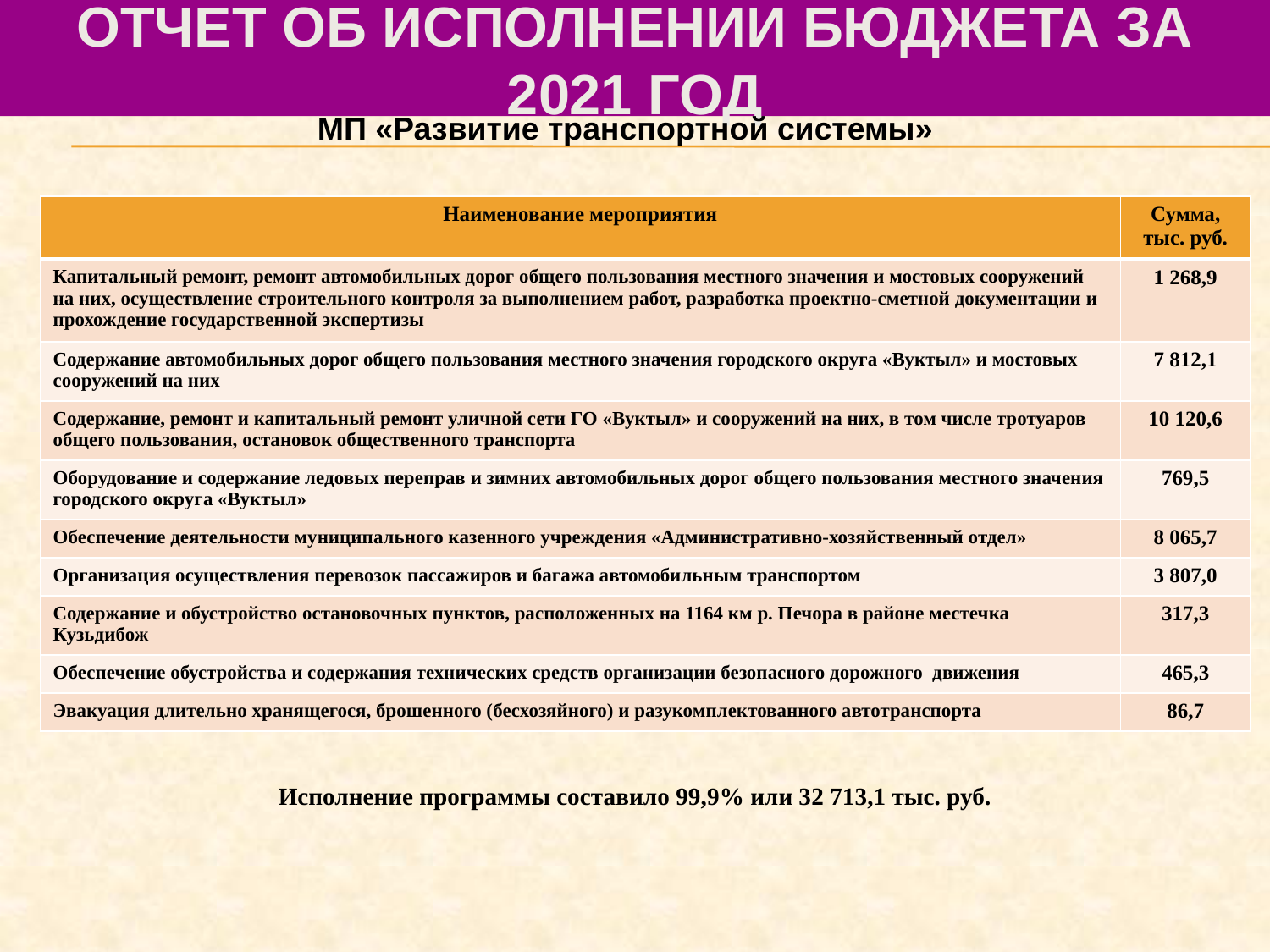

# отчет об исполнении бюджета за 2021 год
МП «Развитие транспортной системы»
| Наименование мероприятия | Сумма, тыс. руб. |
| --- | --- |
| Капитальный ремонт, ремонт автомобильных дорог общего пользования местного значения и мостовых сооружений на них, осуществление строительного контроля за выполнением работ, разработка проектно-сметной документации и прохождение государственной экспертизы | 1 268,9 |
| Содержание автомобильных дорог общего пользования местного значения городского округа «Вуктыл» и мостовых сооружений на них | 7 812,1 |
| Содержание, ремонт и капитальный ремонт уличной сети ГО «Вуктыл» и сооружений на них, в том числе тротуаров общего пользования, остановок общественного транспорта | 10 120,6 |
| Оборудование и содержание ледовых переправ и зимних автомобильных дорог общего пользования местного значения городского округа «Вуктыл» | 769,5 |
| Обеспечение деятельности муниципального казенного учреждения «Административно-хозяйственный отдел» | 8 065,7 |
| Организация осуществления перевозок пассажиров и багажа автомобильным транспортом | 3 807,0 |
| Содержание и обустройство остановочных пунктов, расположенных на 1164 км р. Печора в районе местечка Кузьдибож | 317,3 |
| Обеспечение обустройства и содержания технических средств организации безопасного дорожного движения | 465,3 |
| Эвакуация длительно хранящегося, брошенного (бесхозяйного) и разукомплектованного автотранспорта | 86,7 |
Исполнение программы составило 99,9% или 32 713,1 тыс. руб.